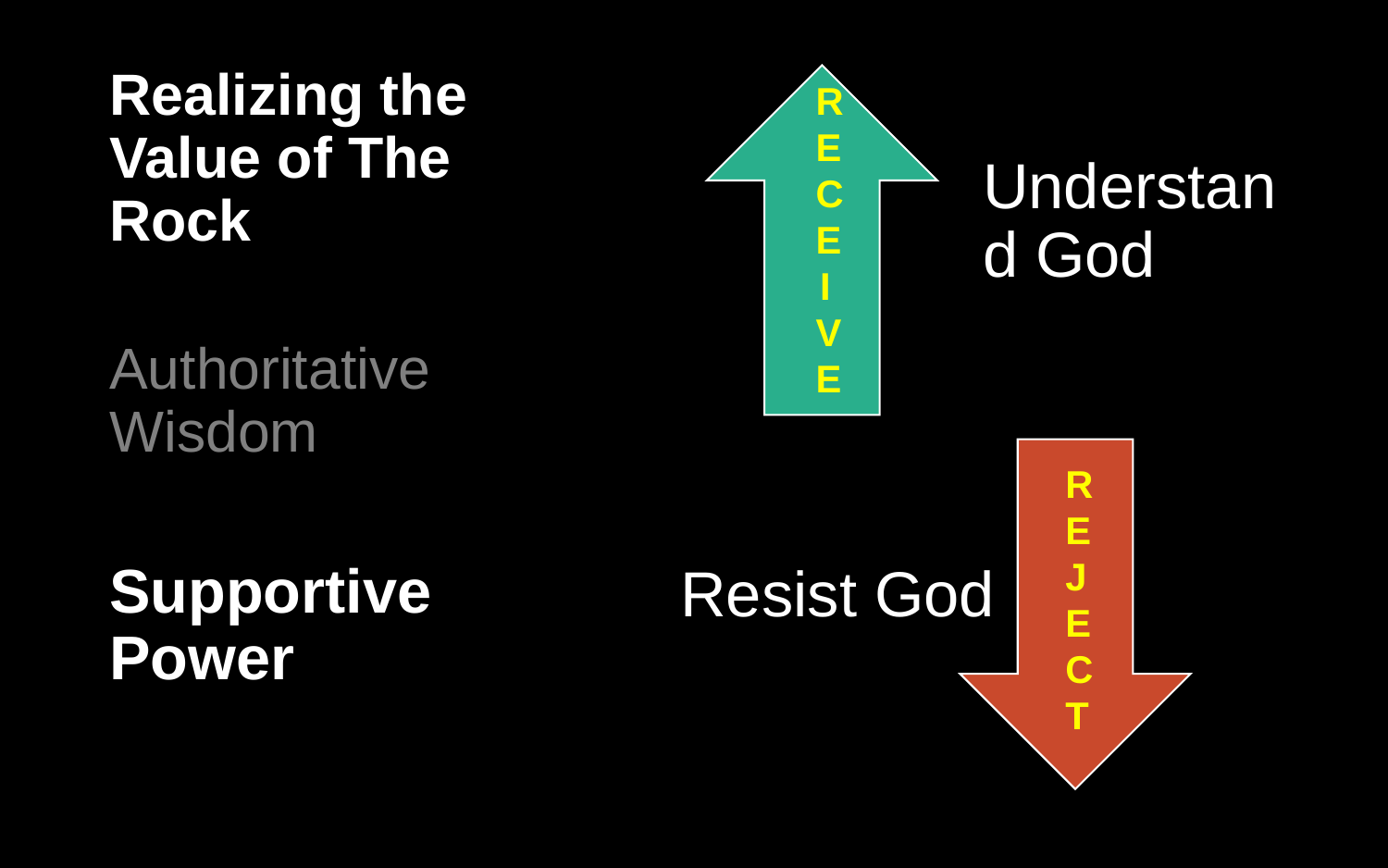

# Realizing the Value of The Rock

Understand God
RECE
IVE

Authoritative Wisdom

Supportive Power
Resist God

REJECT